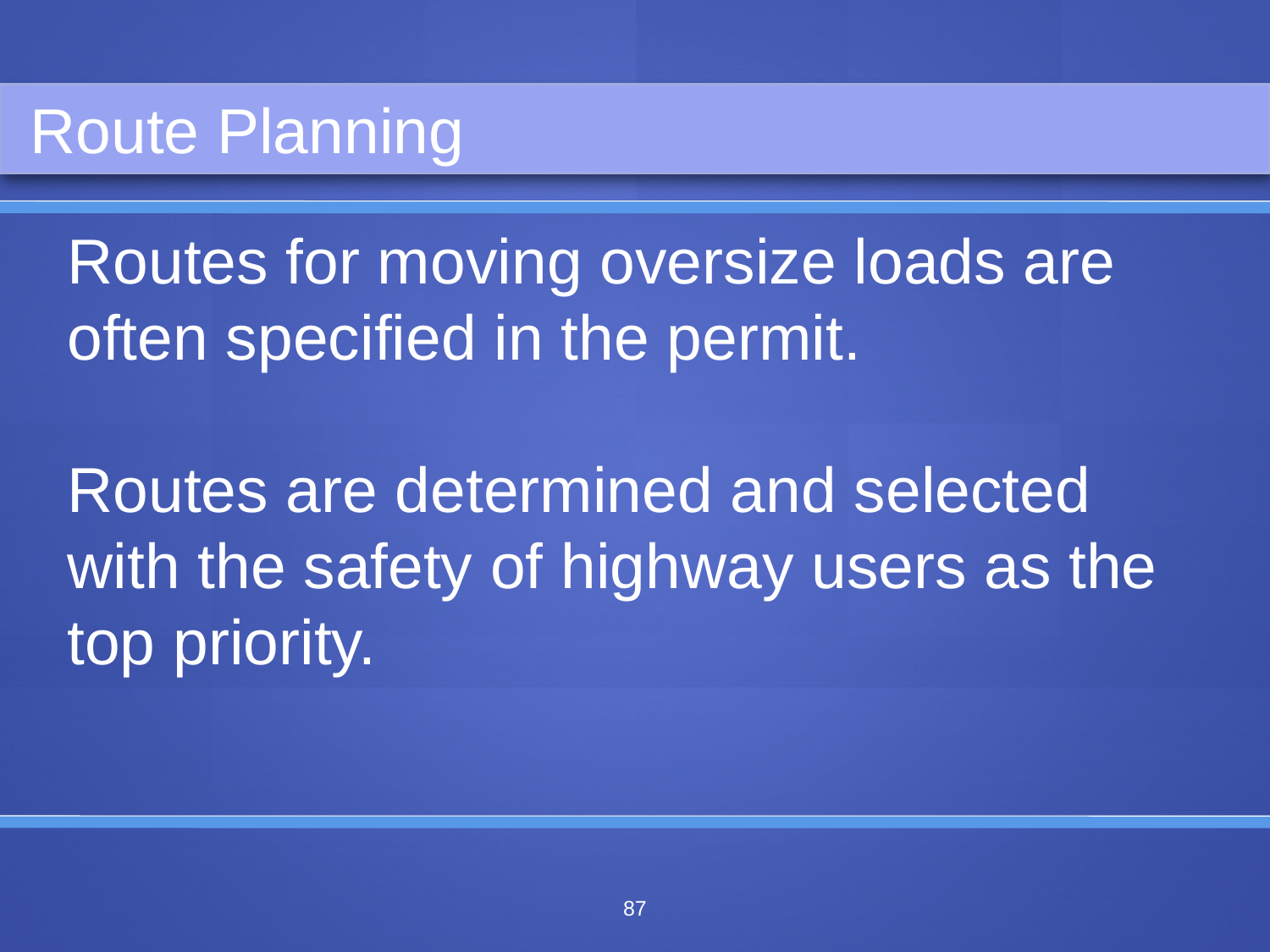

Route Planning
Routes for moving oversize loads are often specified in the permit.

Routes are determined and selected with the safety of highway users as the top priority.

87